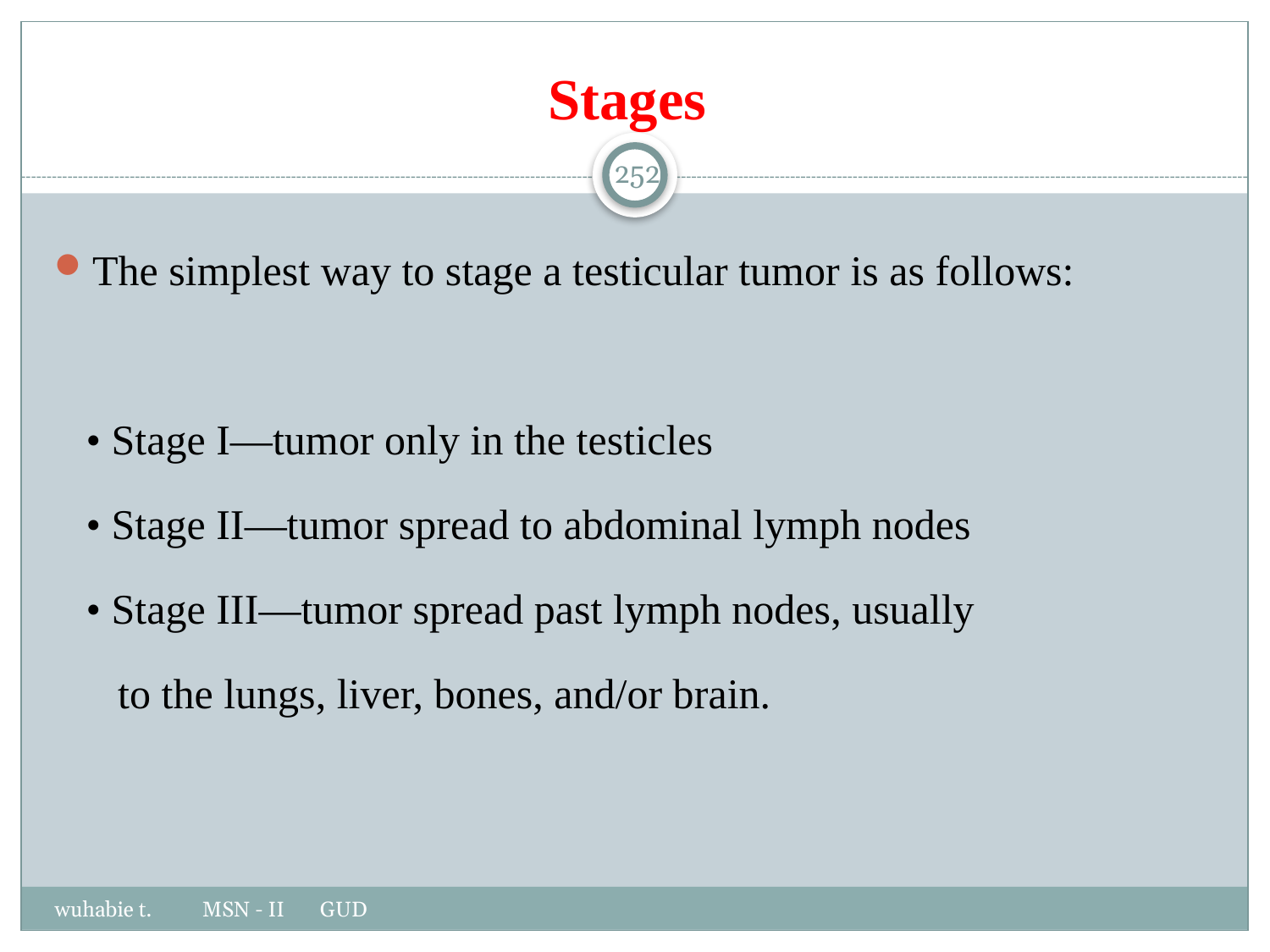

# Stages
252
The simplest way to stage a testicular tumor is as follows:

   • Stage I—tumor only in the testicles
   • Stage II—tumor spread to abdominal lymph nodes
   • Stage III—tumor spread past lymph nodes, usually
      to the lungs, liver, bones, and/or brain.
wuhabie t.          MSN - II       GUD